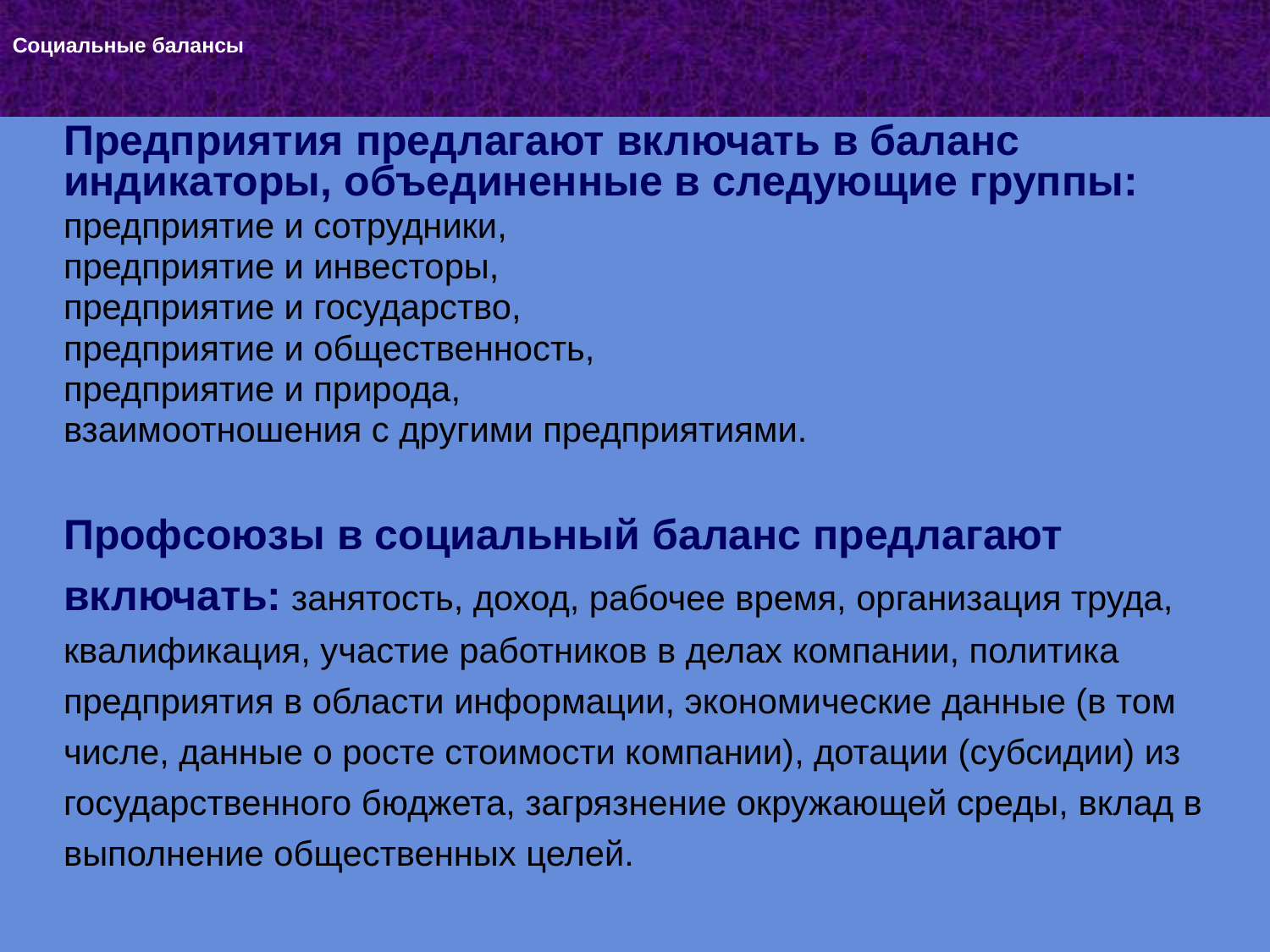

# Социальные балансы
	Предприятия предлагают включать в баланс индикаторы, объединенные в следующие группы:
	предприятие и сотрудники,
	предприятие и инвесторы,
	предприятие и государство,
	предприятие и общественность,
	предприятие и природа,
	взаимоотношения с другими предприятиями.

	Профсоюзы в социальный баланс предлагают включать: занятость, доход, рабочее время, организация труда, квалификация, участие работников в делах компании, политика предприятия в области информации, экономические данные (в том числе, данные о росте стоимости компании), дотации (субсидии) из государственного бюджета, загрязнение окружающей среды, вклад в выполнение общественных целей.